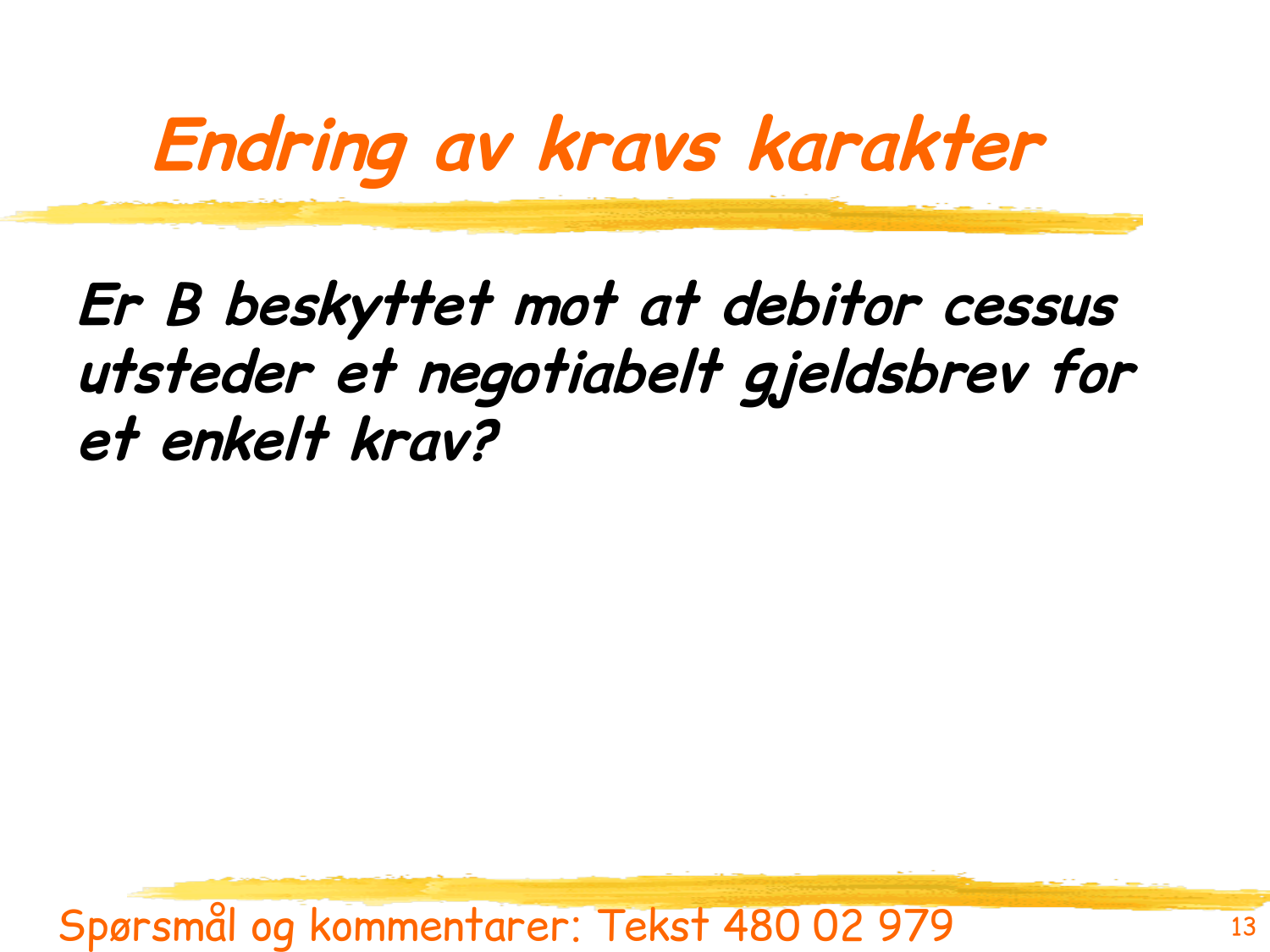

# Endring av kravs karakter
Er B beskyttet mot at debitor cessus utsteder et negotiabelt gjeldsbrev for et enkelt krav?
13